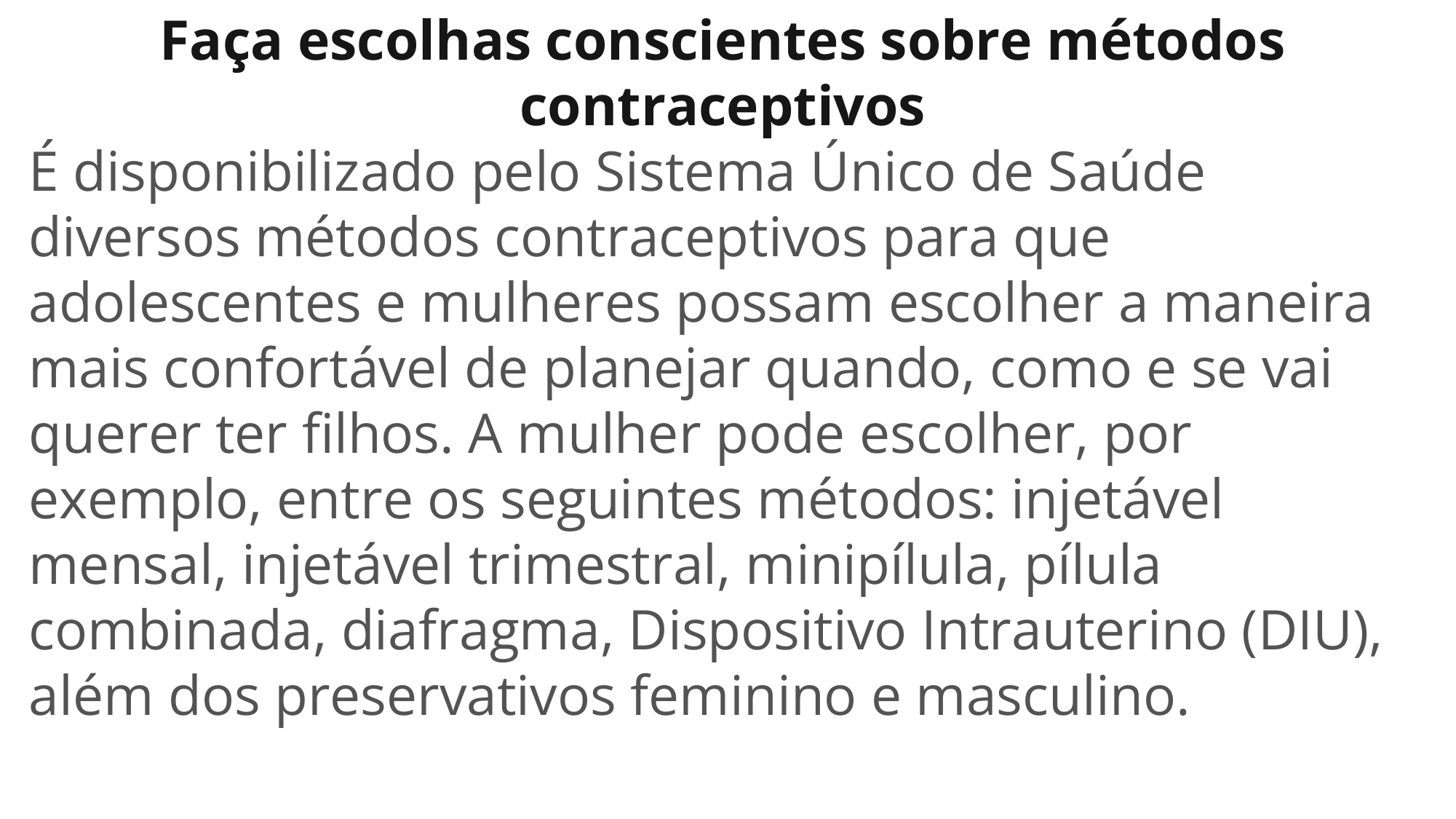

Faça escolhas conscientes sobre métodos contraceptivos
É disponibilizado pelo Sistema Único de Saúde diversos métodos contraceptivos para que adolescentes e mulheres possam escolher a maneira mais confortável de planejar quando, como e se vai querer ter filhos. A mulher pode escolher, por exemplo, entre os seguintes métodos: injetável mensal, injetável trimestral, minipílula, pílula combinada, diafragma, Dispositivo Intrauterino (DIU), além dos preservativos feminino e masculino.